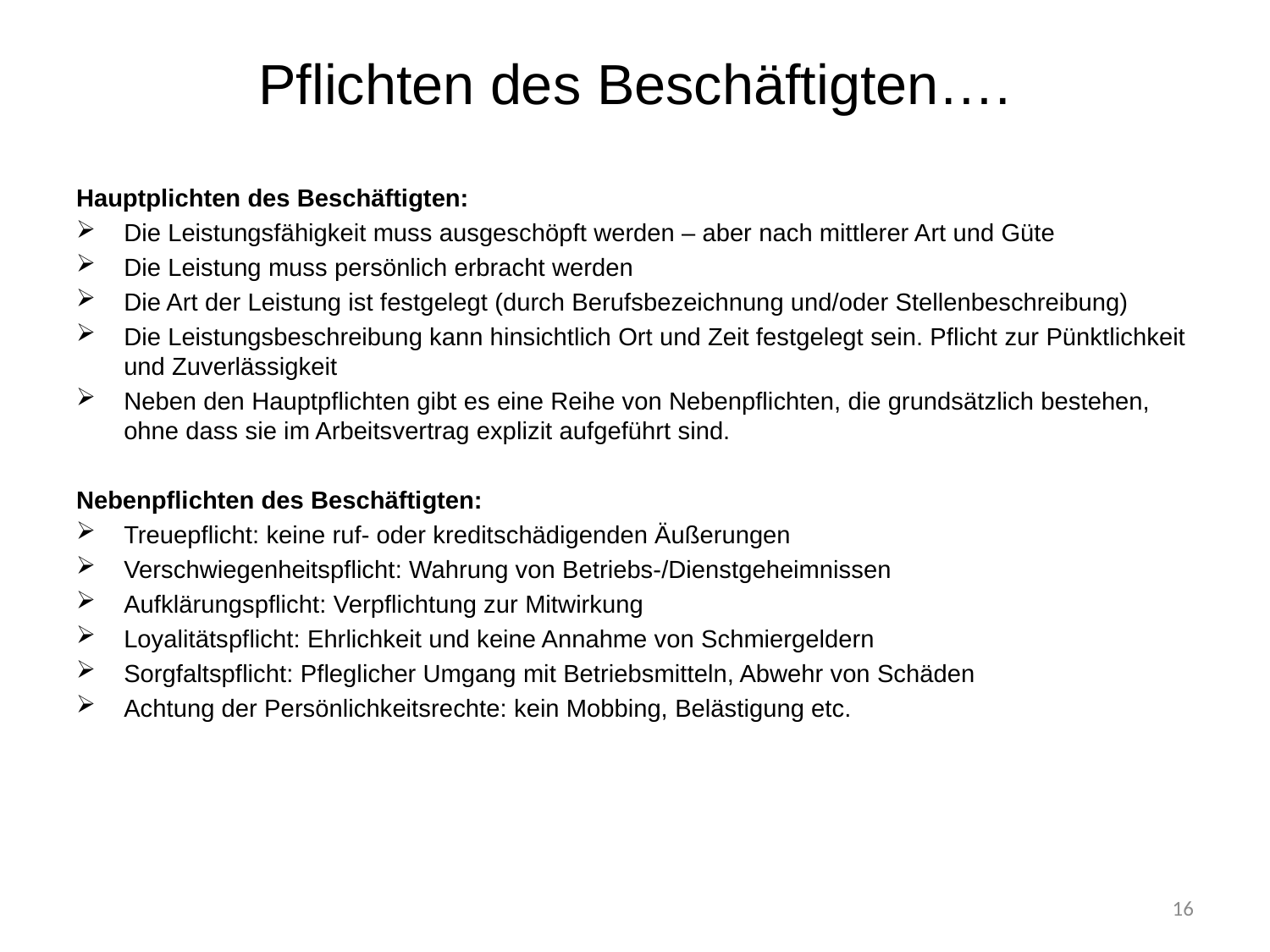

# Pflichten des Beschäftigten….
Hauptplichten des Beschäftigten:
Die Leistungsfähigkeit muss ausgeschöpft werden – aber nach mittlerer Art und Güte
Die Leistung muss persönlich erbracht werden
Die Art der Leistung ist festgelegt (durch Berufsbezeichnung und/oder Stellenbeschreibung)
Die Leistungsbeschreibung kann hinsichtlich Ort und Zeit festgelegt sein. Pflicht zur Pünktlichkeit und Zuverlässigkeit
Neben den Hauptpflichten gibt es eine Reihe von Nebenpflichten, die grundsätzlich bestehen, ohne dass sie im Arbeitsvertrag explizit aufgeführt sind.

Nebenpflichten des Beschäftigten:
Treuepflicht: keine ruf- oder kreditschädigenden Äußerungen
Verschwiegenheitspflicht: Wahrung von Betriebs-/Dienstgeheimnissen
Aufklärungspflicht: Verpflichtung zur Mitwirkung
Loyalitätspflicht: Ehrlichkeit und keine Annahme von Schmiergeldern
Sorgfaltspflicht: Pfleglicher Umgang mit Betriebsmitteln, Abwehr von Schäden
Achtung der Persönlichkeitsrechte: kein Mobbing, Belästigung etc.
16